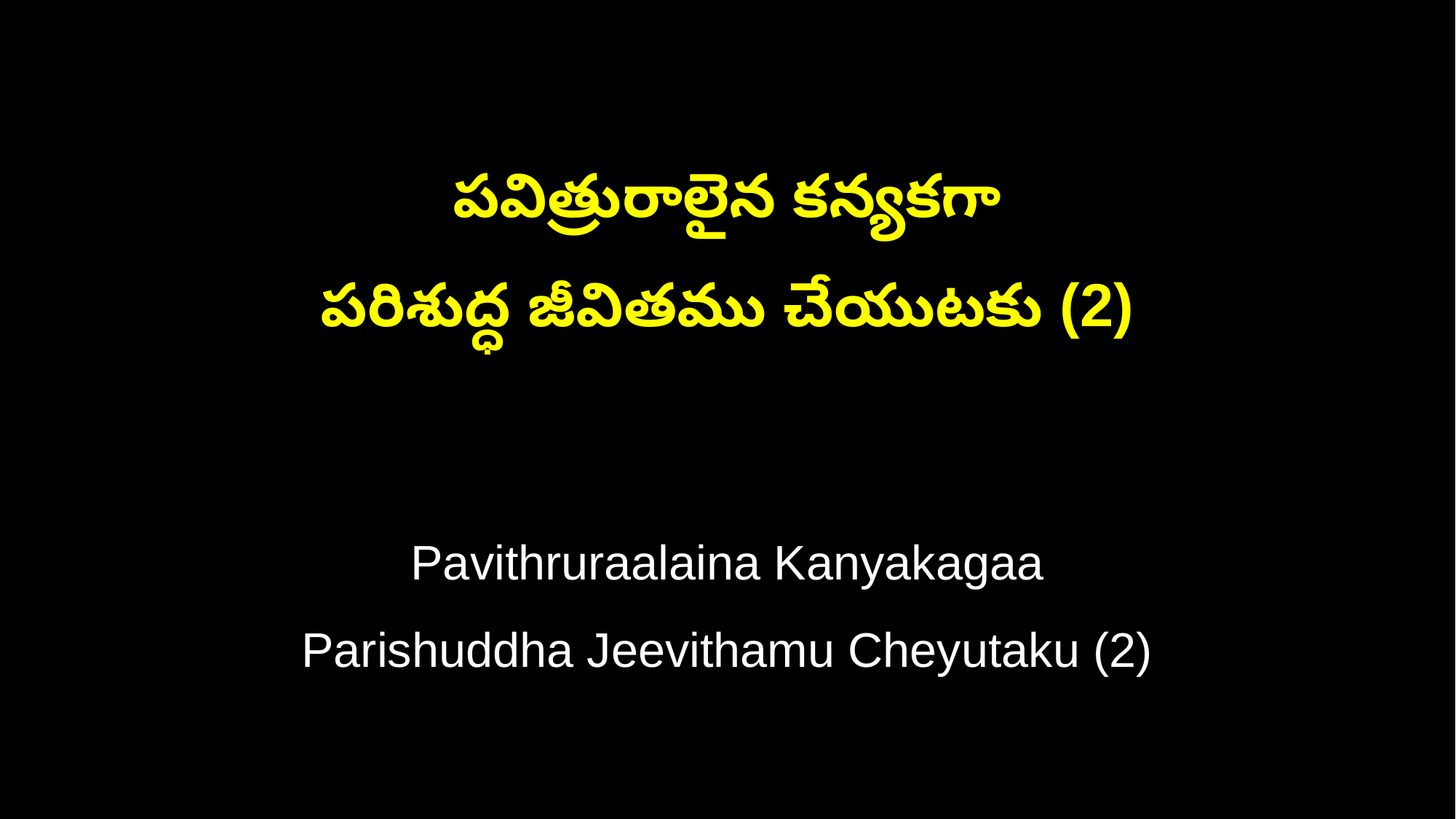

పవిత్రురాలైన కన్యకగా
పరిశుద్ధ జీవితము చేయుటకు (2)
Pavithruraalaina Kanyakagaa
Parishuddha Jeevithamu Cheyutaku (2)